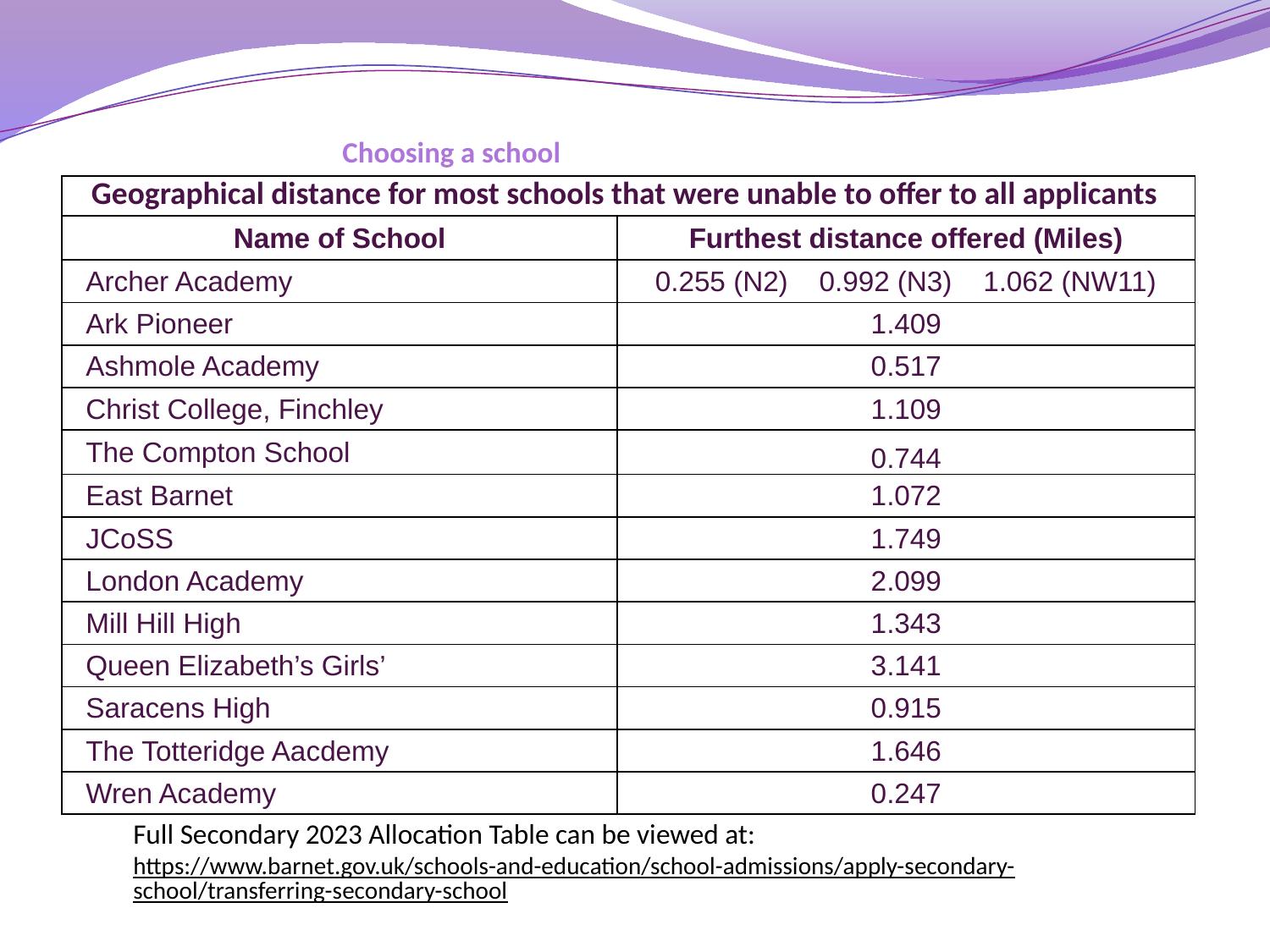

# Choosing a school
| Geographical distance for most schools that were unable to offer to all applicants |  |
| --- | --- |
| Name of School | Furthest distance offered (Miles) |
| Archer Academy | 0.255 (N2) 0.992 (N3) 1.062 (NW11) |
| Ark Pioneer | 1.409 |
| Ashmole Academy | 0.517 |
| Christ College, Finchley | 1.109 |
| The Compton School | 0.744 |
| East Barnet | 1.072 |
| JCoSS | 1.749 |
| London Academy | 2.099 |
| Mill Hill High | 1.343 |
| Queen Elizabeth’s Girls’ | 3.141 |
| Saracens High | 0.915 |
| The Totteridge Aacdemy | 1.646 |
| Wren Academy | 0.247 |
Full Secondary 2023 Allocation Table can be viewed at:
https://www.barnet.gov.uk/schools-and-education/school-admissions/apply-secondary-school/transferring-secondary-school